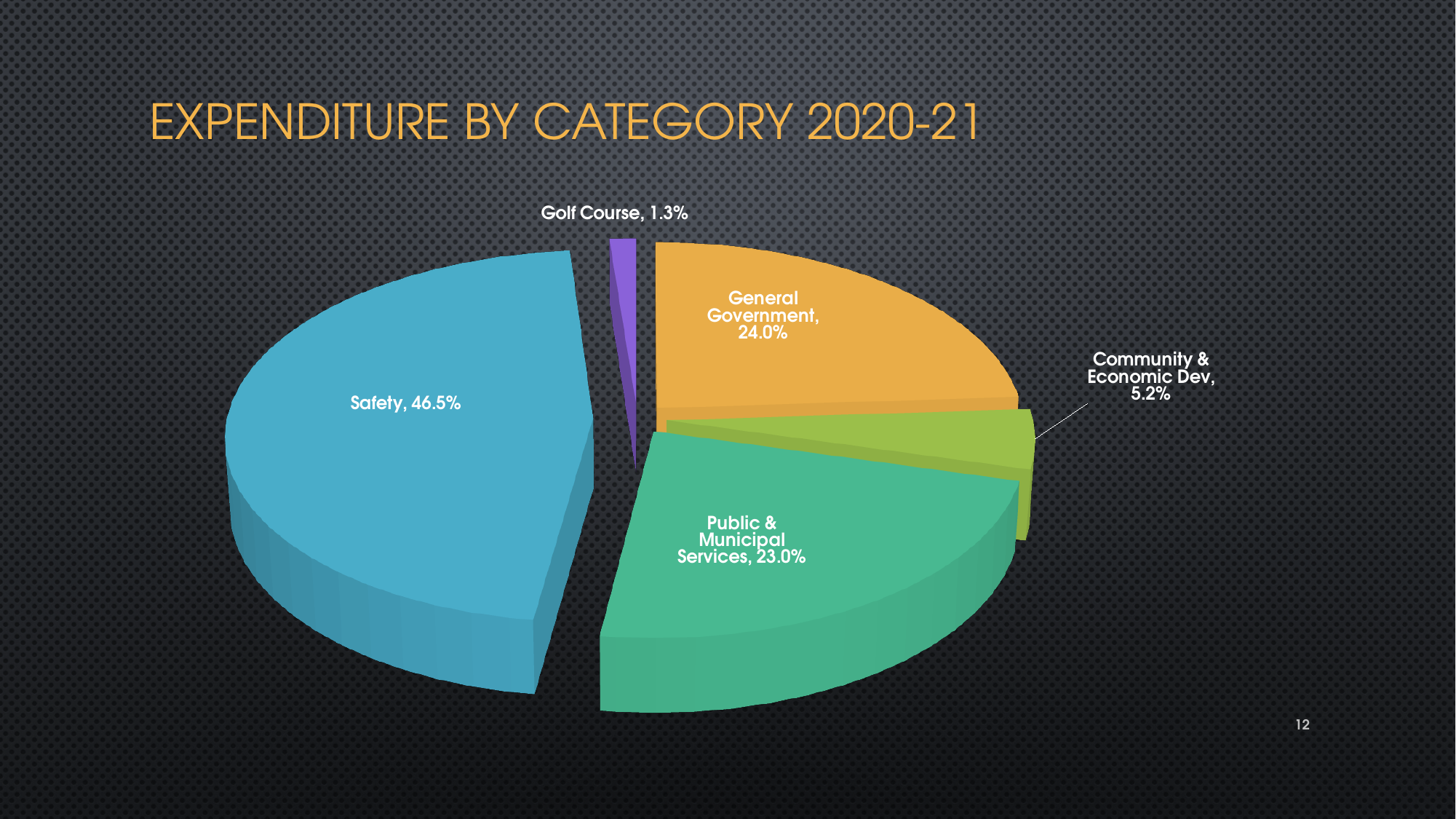

# Expenditure by category 2020-21

[unsupported chart]

12